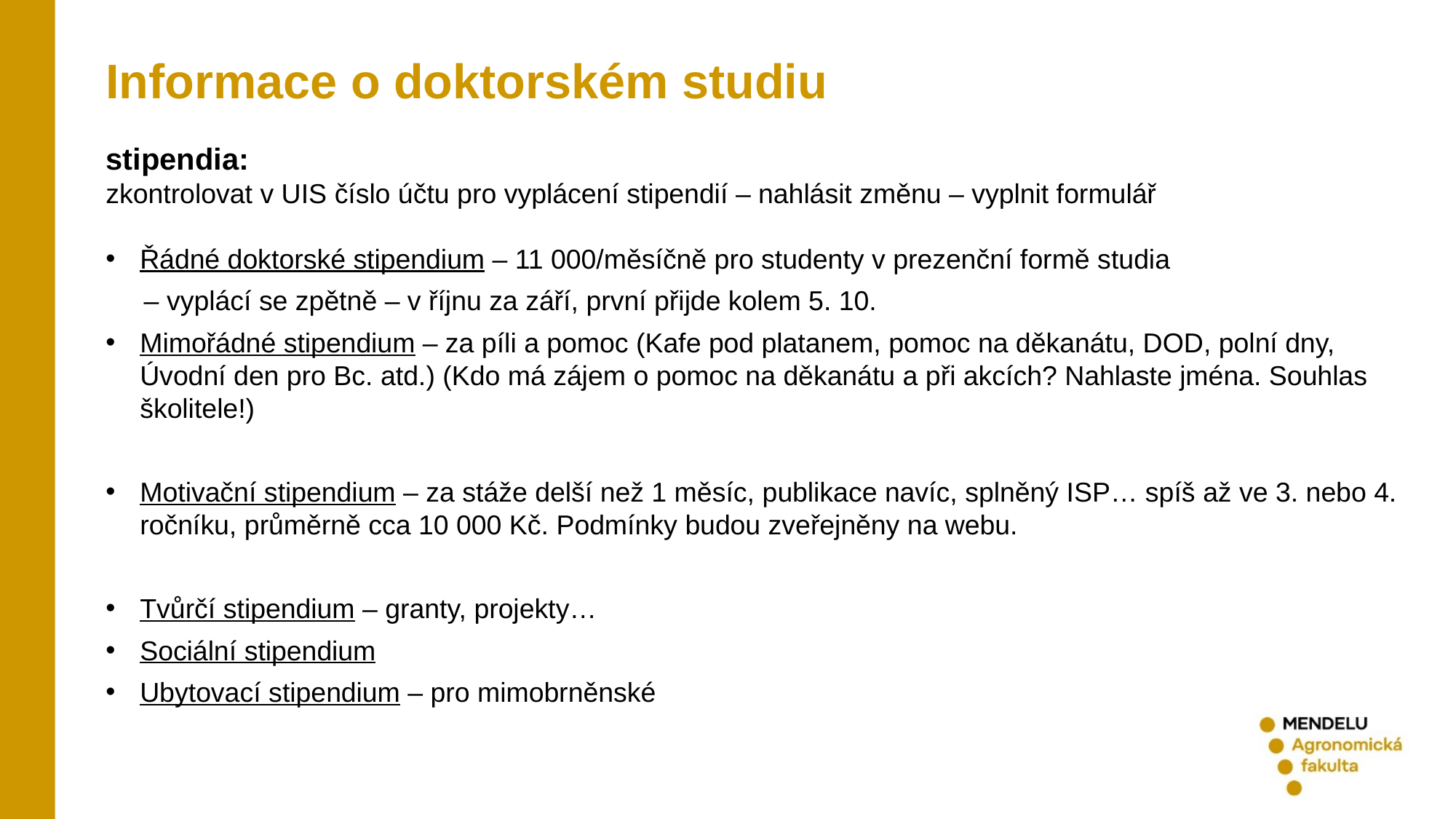

Informace o doktorském studiu

stipendia:
zkontrolovat v UIS číslo účtu pro vyplácení stipendií – nahlásit změnu – vyplnit formulář

Řádné doktorské stipendium – 11 000/měsíčně pro studenty v prezenční formě studia
     – vyplácí se zpětně – v říjnu za září, první přijde kolem 5. 10.
Mimořádné stipendium – za píli a pomoc (Kafe pod platanem, pomoc na děkanátu, DOD, polní dny, Úvodní den pro Bc. atd.) (Kdo má zájem o pomoc na děkanátu a při akcích? Nahlaste jména. Souhlas školitele!)

Motivační stipendium – za stáže delší než 1 měsíc, publikace navíc, splněný ISP… spíš až ve 3. nebo 4. ročníku, průměrně cca 10 000 Kč. Podmínky budou zveřejněny na webu.

Tvůrčí stipendium – granty, projekty…
Sociální stipendium
Ubytovací stipendium – pro mimobrněnské